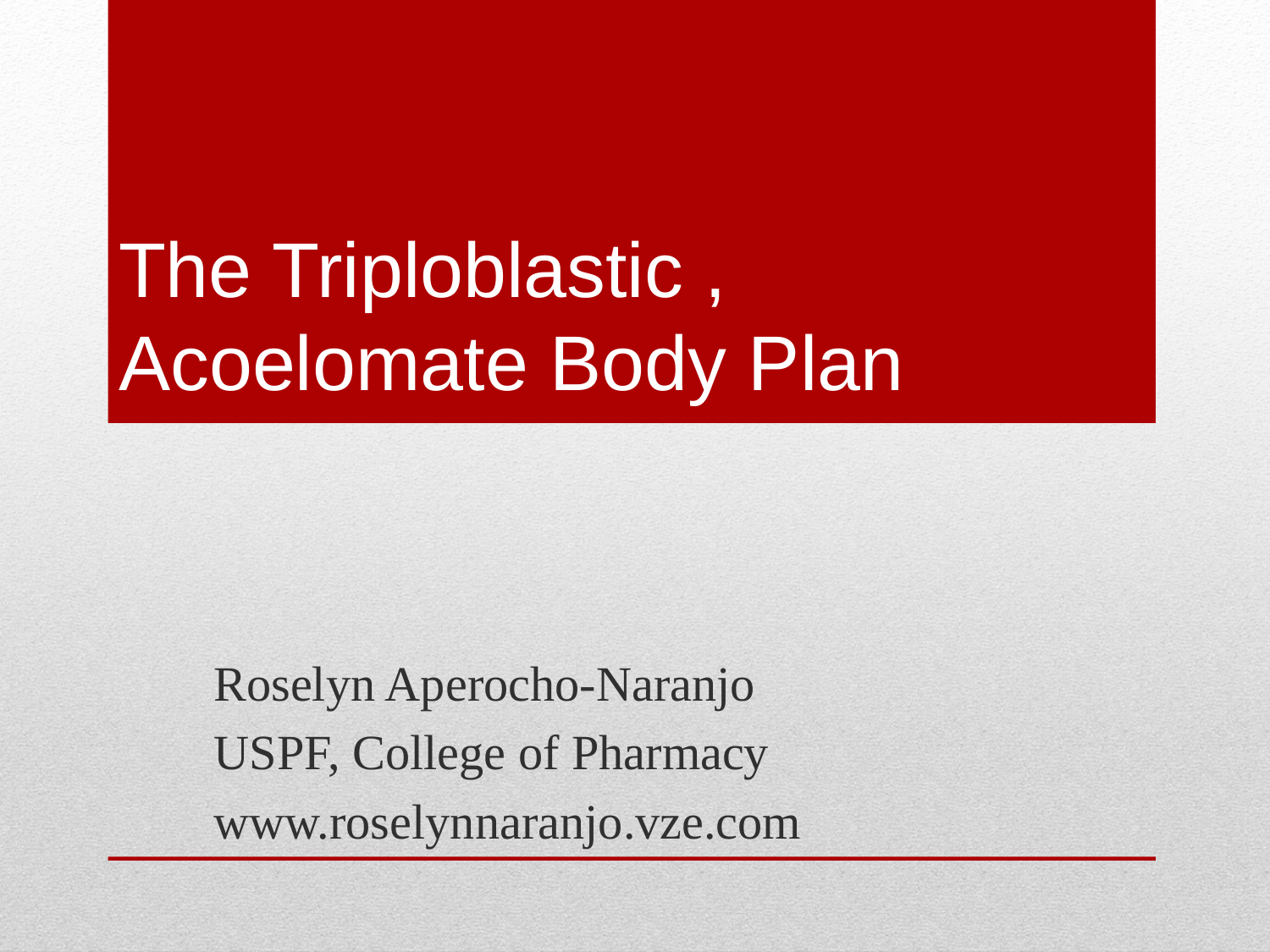

# The Triploblastic , Acoelomate Body Plan
Roselyn Aperocho-Naranjo
USPF, College of Pharmacy
www.roselynnaranjo.vze.com